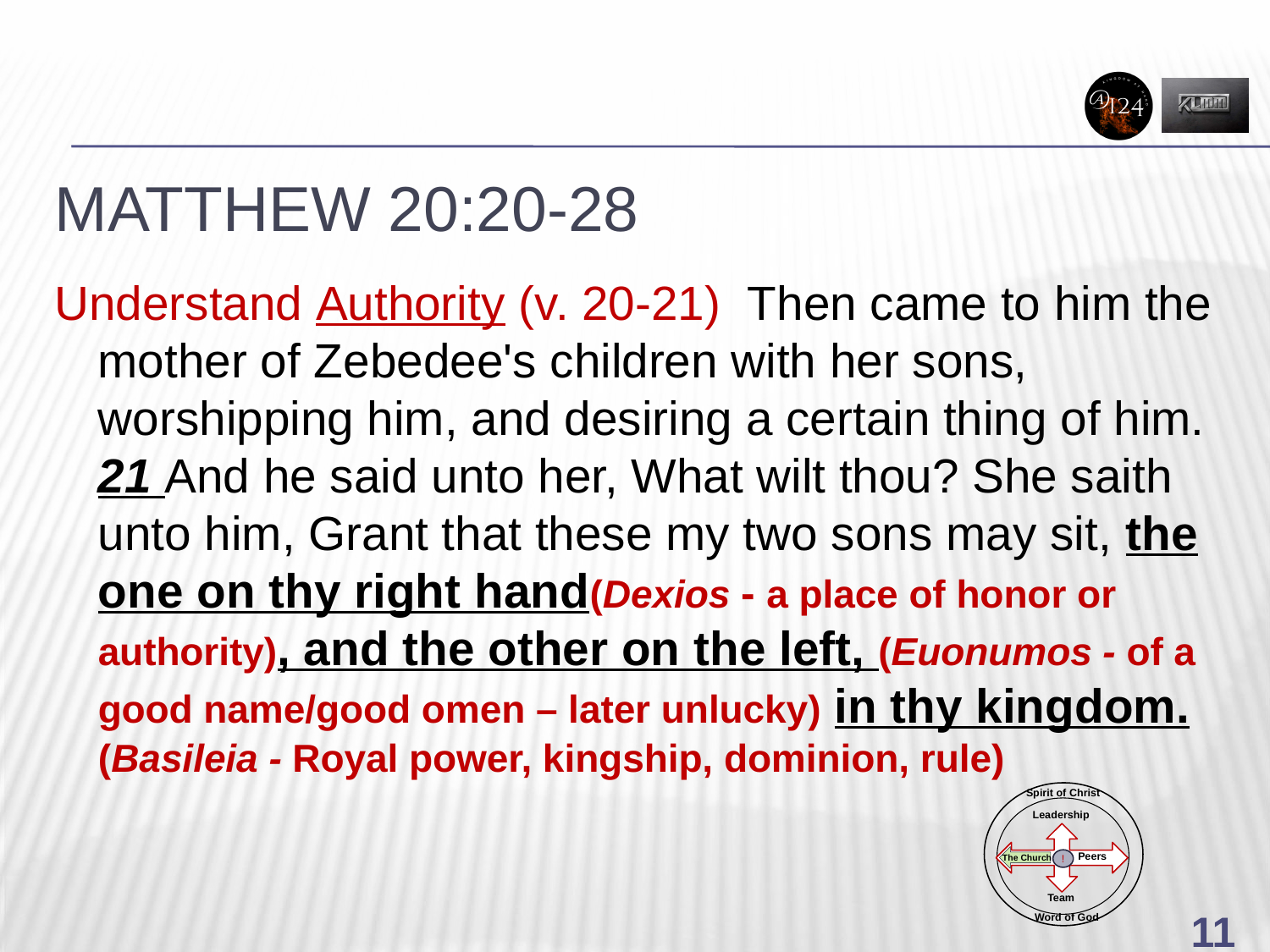

# Matthew 20:20-28
Understand Authority (v. 20-21)  Then came to him the mother of Zebedee's children with her sons, worshipping him, and desiring a certain thing of him. 21 And he said unto her, What wilt thou? She saith unto him, Grant that these my two sons may sit, the one on thy right hand(Dexios - a place of honor or authority), and the other on the left, (Euonumos - of a good name/good omen – later unlucky) in thy kingdom.  (Basileia - Royal power, kingship, dominion, rule)

Spirit of Christ

Leadership

Peers
!
Team
The Church

Word of God
11